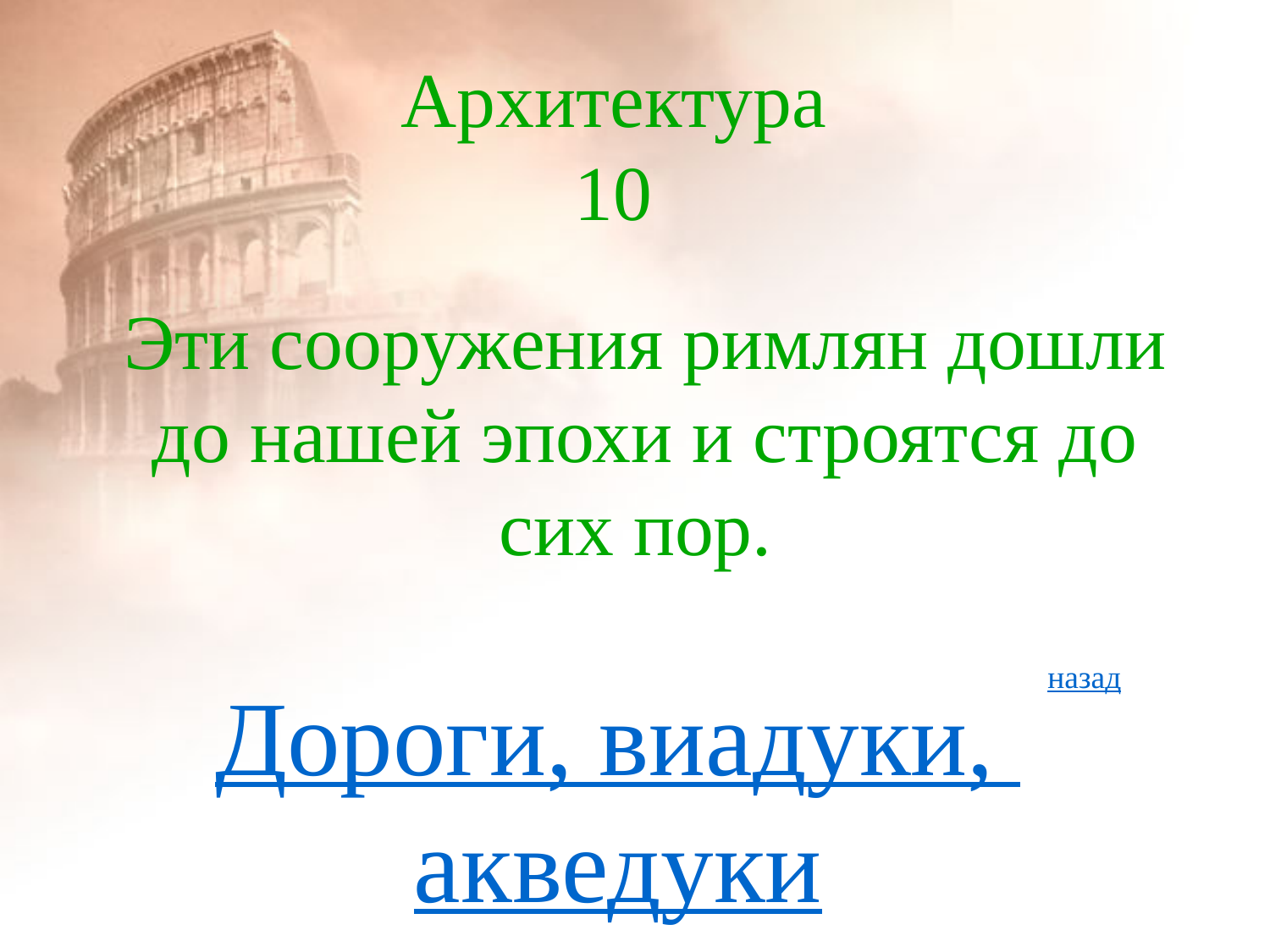

# Архитектура 10
Эти сооружения римлян дошли до нашей эпохи и строятся до сих пор.
назад
Дороги, виадуки,
акведуки